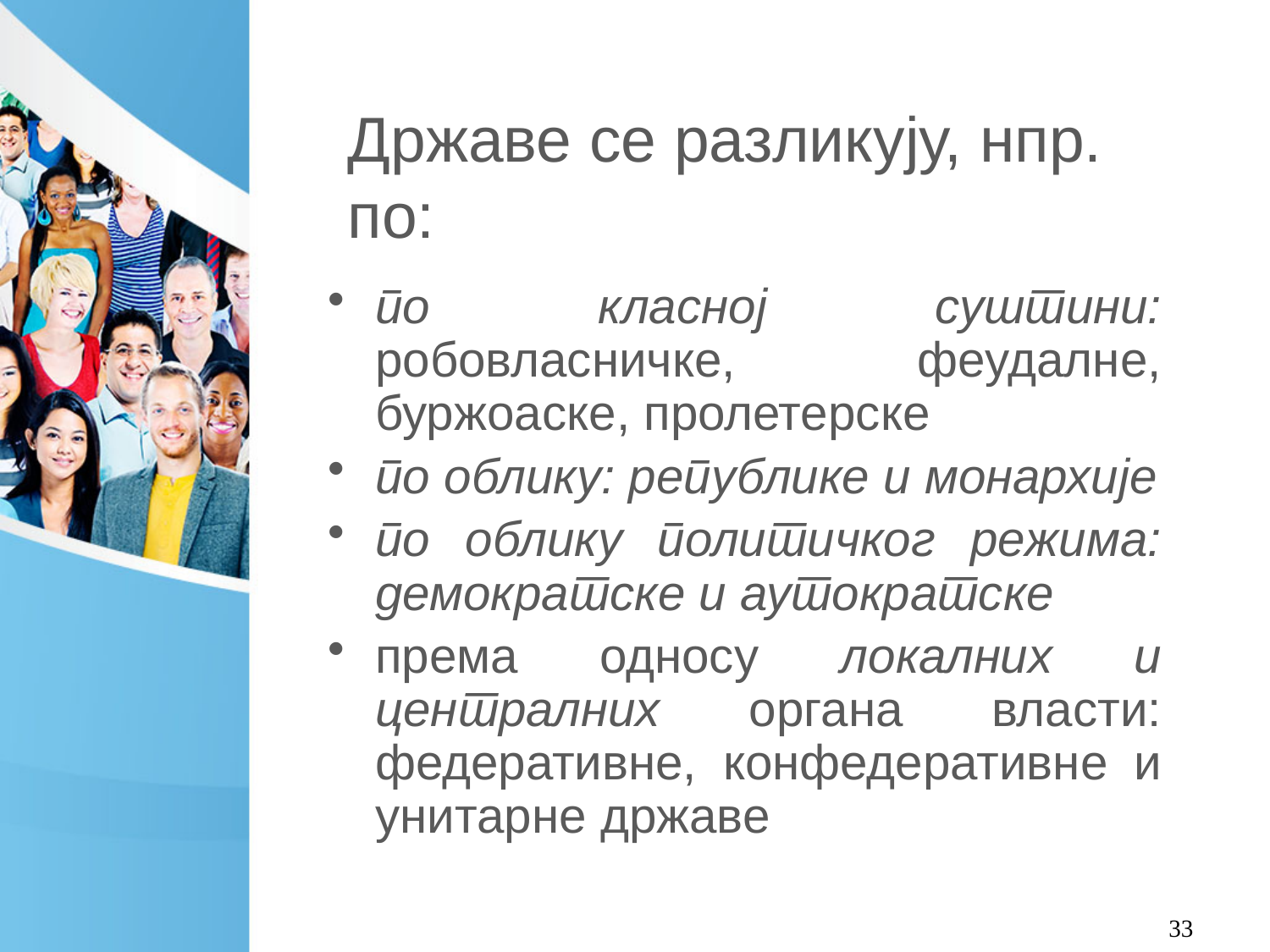

# Државе се разликују, нпр. по:
по класној суштини: робовласничке, феудалне, буржоаске, пролетерске
по облику: републике и монархије
по облику политичког режима: демократске и аутократске
према односу локалних и централних органа власти: федеративне, конфедеративне и унитарне државе

33